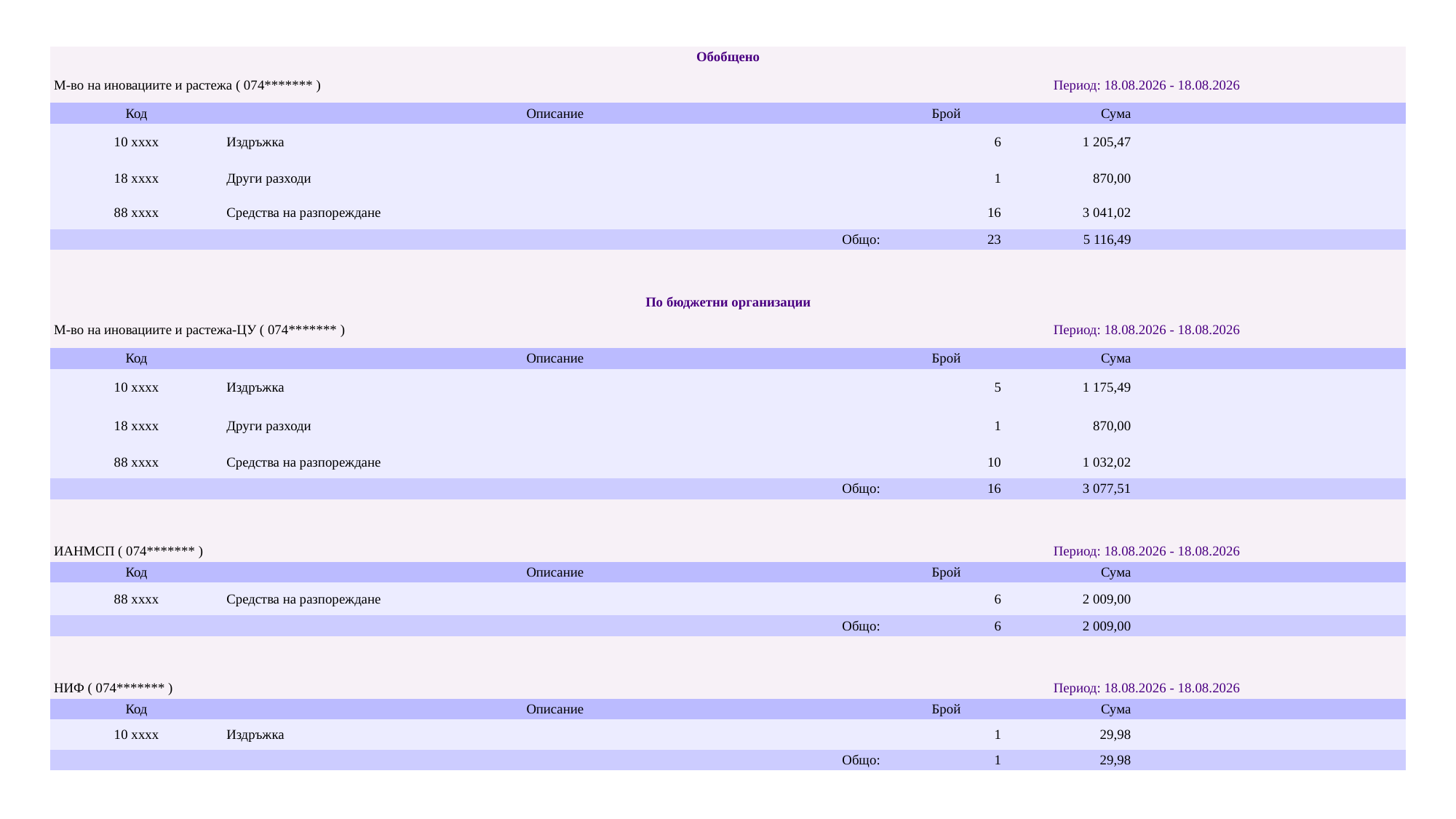

| Обобщено |  |  |  |  |
| --- | --- | --- | --- | --- |
| М-во на иновациите и растежа ( 074\*\*\*\*\*\*\* ) |  | Период: 18.08.2026 - 18.08.2026 |  |  |
| Код | Описание | Брой | Сума |  |
| 10 xxxx | Издръжка | 6 | 1 205,47 |  |
| 18 xxxx | Други разходи | 1 | 870,00 |  |
| 88 xxxx | Средства на разпореждане | 16 | 3 041,02 |  |
| Общо: |  | 23 | 5 116,49 |  |
|  |  |  |  |  |
|  |  |  |  |  |
| По бюджетни организации |  |  |  |  |
| М-во на иновациите и растежа-ЦУ ( 074\*\*\*\*\*\*\* ) |  | Период: 18.08.2026 - 18.08.2026 |  |  |
| Код | Описание | Брой | Сума |  |
| 10 xxxx | Издръжка | 5 | 1 175,49 |  |
| 18 xxxx | Други разходи | 1 | 870,00 |  |
| 88 xxxx | Средства на разпореждане | 10 | 1 032,02 |  |
| Общо: |  | 16 | 3 077,51 |  |
|  |  |  |  |  |
|  |  |  |  |  |
| ИАНМСП ( 074\*\*\*\*\*\*\* ) |  | Период: 18.08.2026 - 18.08.2026 |  |  |
| Код | Описание | Брой | Сума |  |
| 88 xxxx | Средства на разпореждане | 6 | 2 009,00 |  |
| Общо: |  | 6 | 2 009,00 |  |
|  |  |  |  |  |
|  |  |  |  |  |
| НИФ ( 074\*\*\*\*\*\*\* ) |  | Период: 18.08.2026 - 18.08.2026 |  |  |
| Код | Описание | Брой | Сума |  |
| 10 xxxx | Издръжка | 1 | 29,98 |  |
| Общо: |  | 1 | 29,98 |  |
#